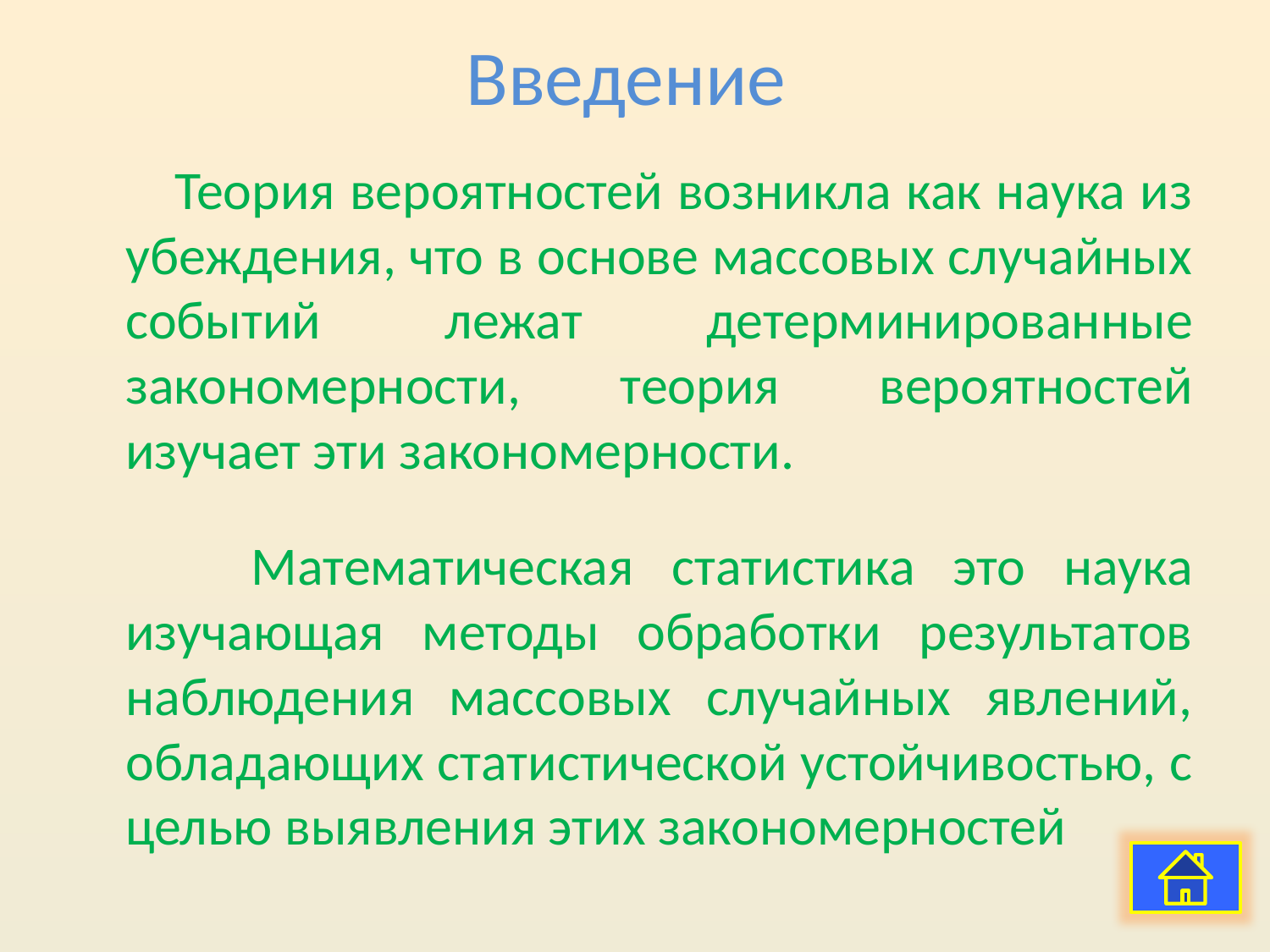

# Введение
Теория вероятностей возникла как наука из убеждения, что в основе массовых случайных событий лежат детерминированные закономерности, теория вероятностей изучает эти закономерности.
  Математическая статистика это наука изучающая методы обработки результатов наблюдения массовых случайных явлений, обладающих статистической устойчивостью, с целью выявления этих закономерностей